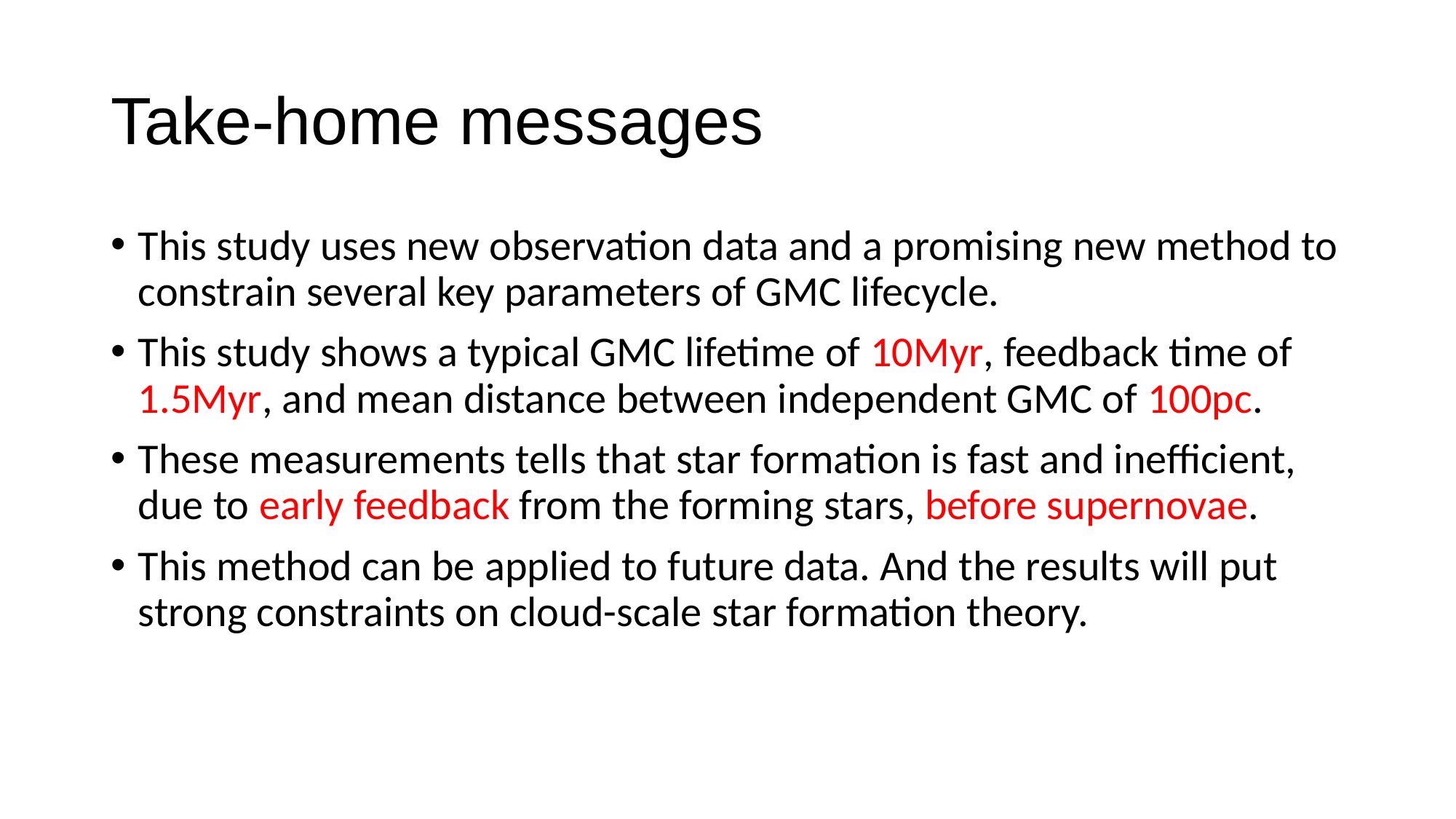

# Take-home messages
This study uses new observation data and a promising new method to constrain several key parameters of GMC lifecycle.
This study shows a typical GMC lifetime of 10Myr, feedback time of 1.5Myr, and mean distance between independent GMC of 100pc.
These measurements tells that star formation is fast and inefficient, due to early feedback from the forming stars, before supernovae.
This method can be applied to future data. And the results will put strong constraints on cloud-scale star formation theory.